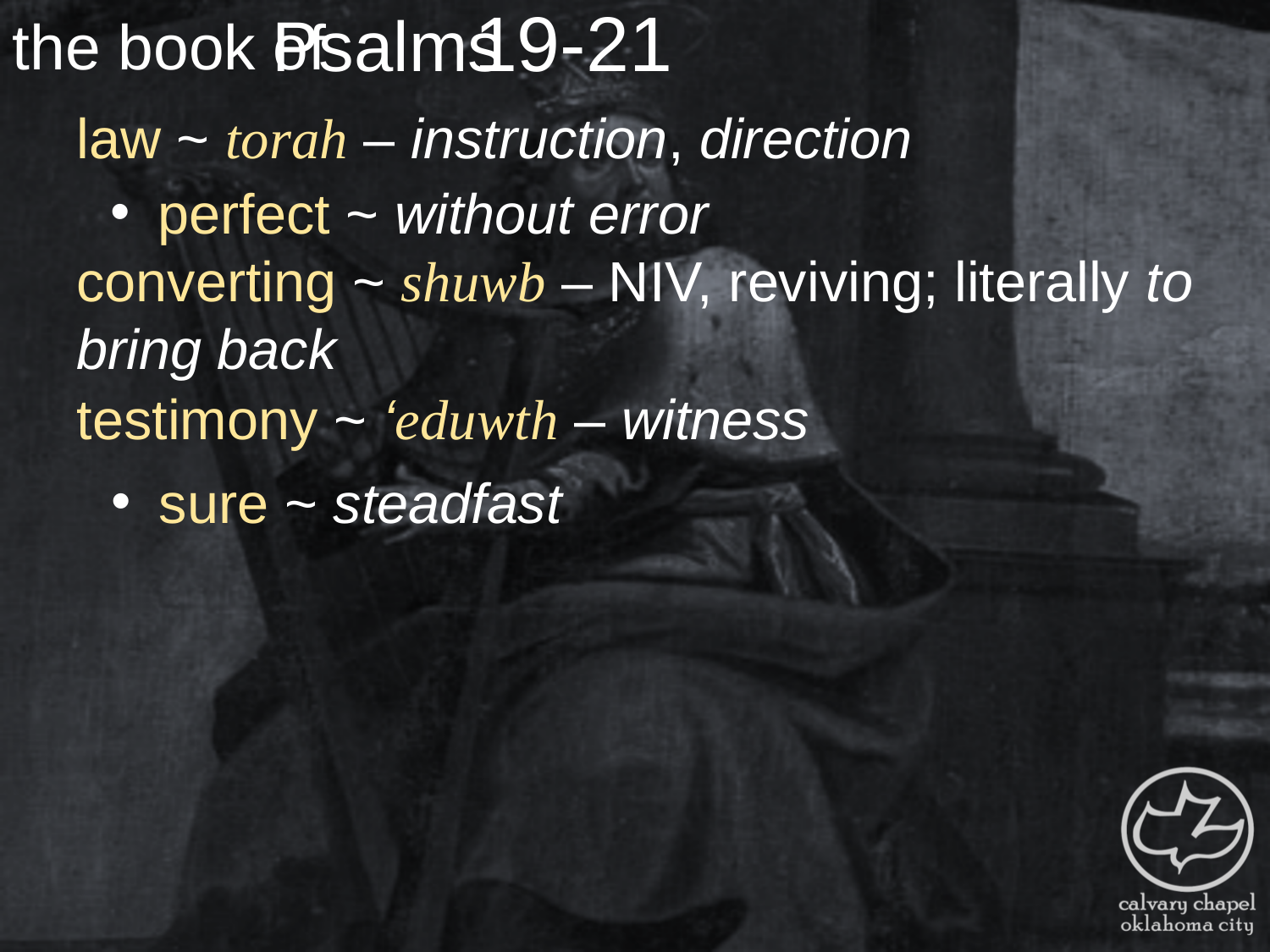

the book of
19-21
Psalms
law ~ torah – instruction, direction
 perfect ~ without error
converting ~ shuwb – NIV, reviving; literally to bring back
testimony ~ ‘eduwth – witness
 sure ~ steadfast